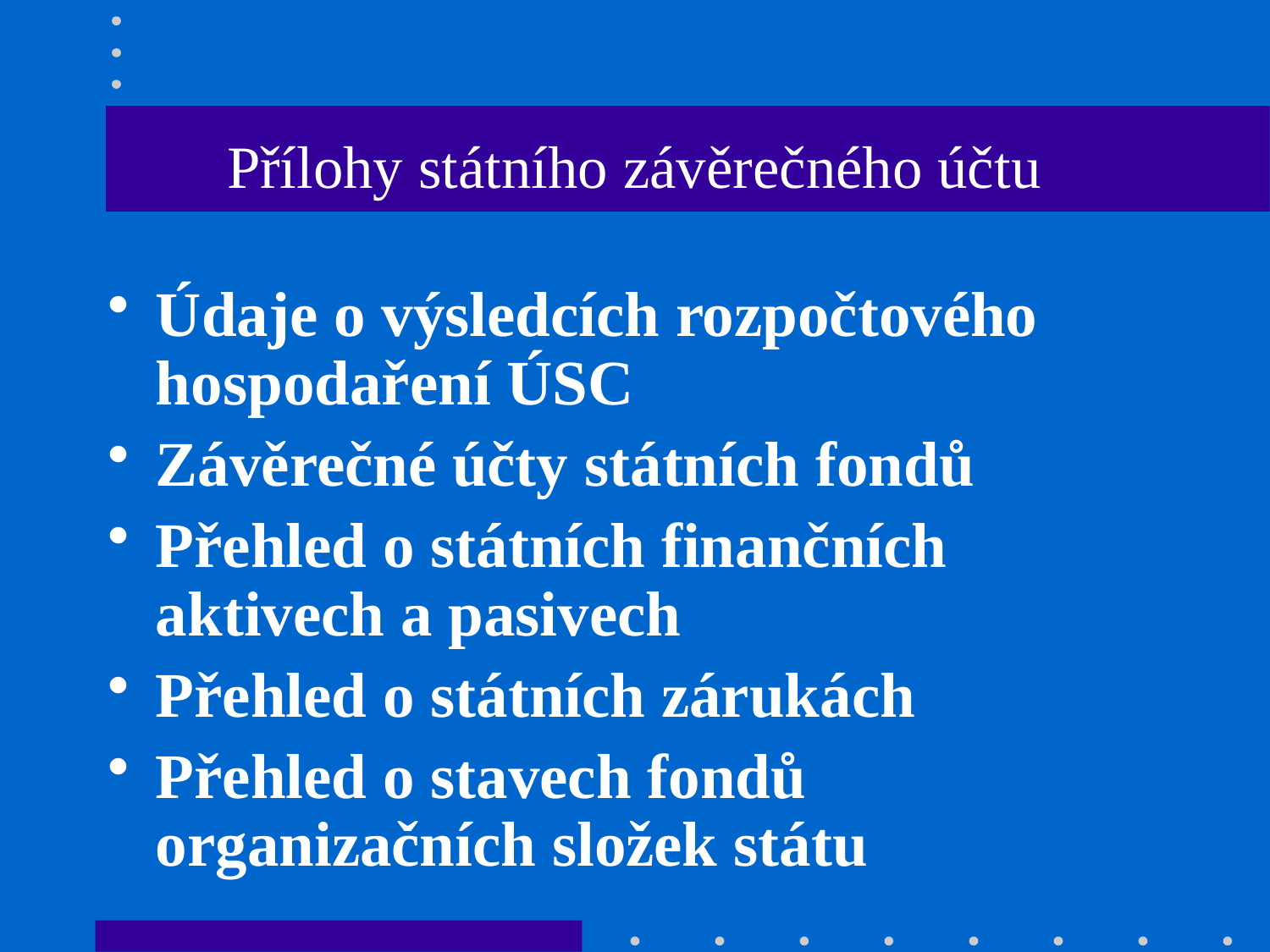

# Přílohy státního závěrečného účtu
Údaje o výsledcích rozpočtového hospodaření ÚSC
Závěrečné účty státních fondů
Přehled o státních finančních aktivech a pasivech
Přehled o státních zárukách
Přehled o stavech fondů organizačních složek státu